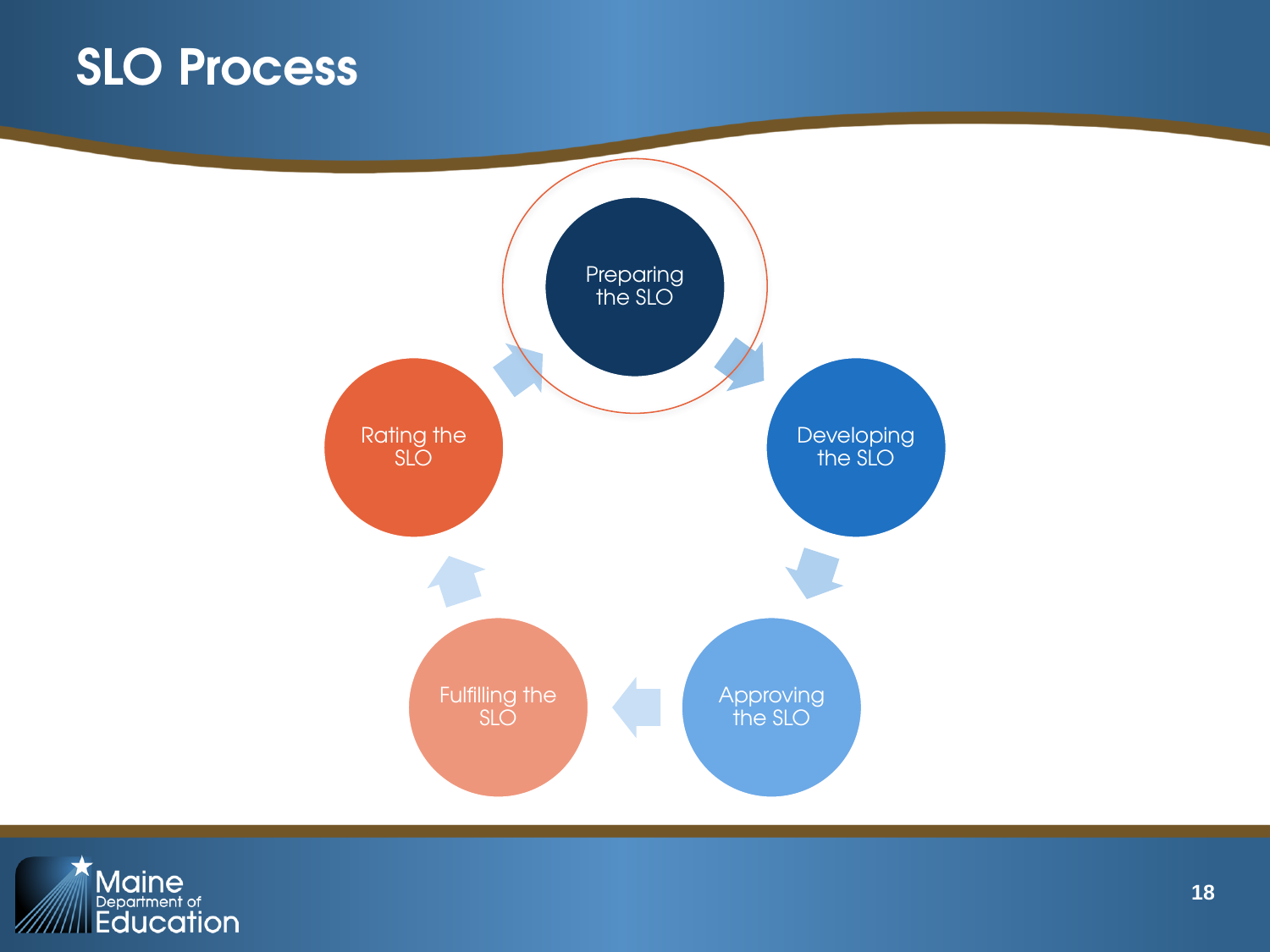

# SLO Process

Preparing the SLO

Developing the SLO

Approving the SLO

Fulfilling the SLO

Rating the SLO

18